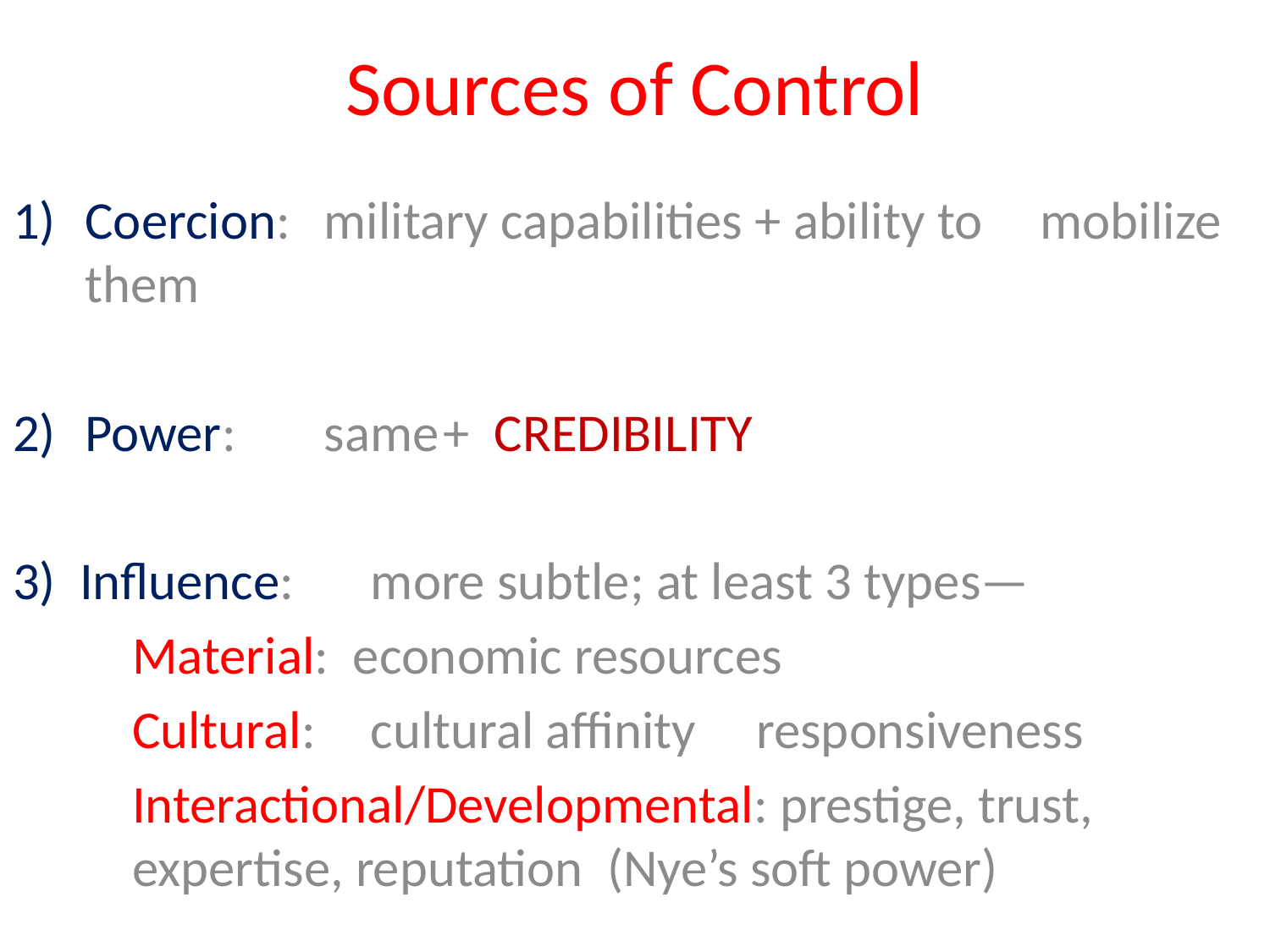

# Sources of Control
Coercion:	military capabilities + ability to 					mobilize them

Power:		same		+  CREDIBILITY

3)  Influence: 	more subtle; at least 3 types—
	Material:  economic resources
	Cultural:	cultural affinity     responsiveness
	Interactional/Developmental: prestige, trust, 		expertise, reputation  (Nye’s soft power)